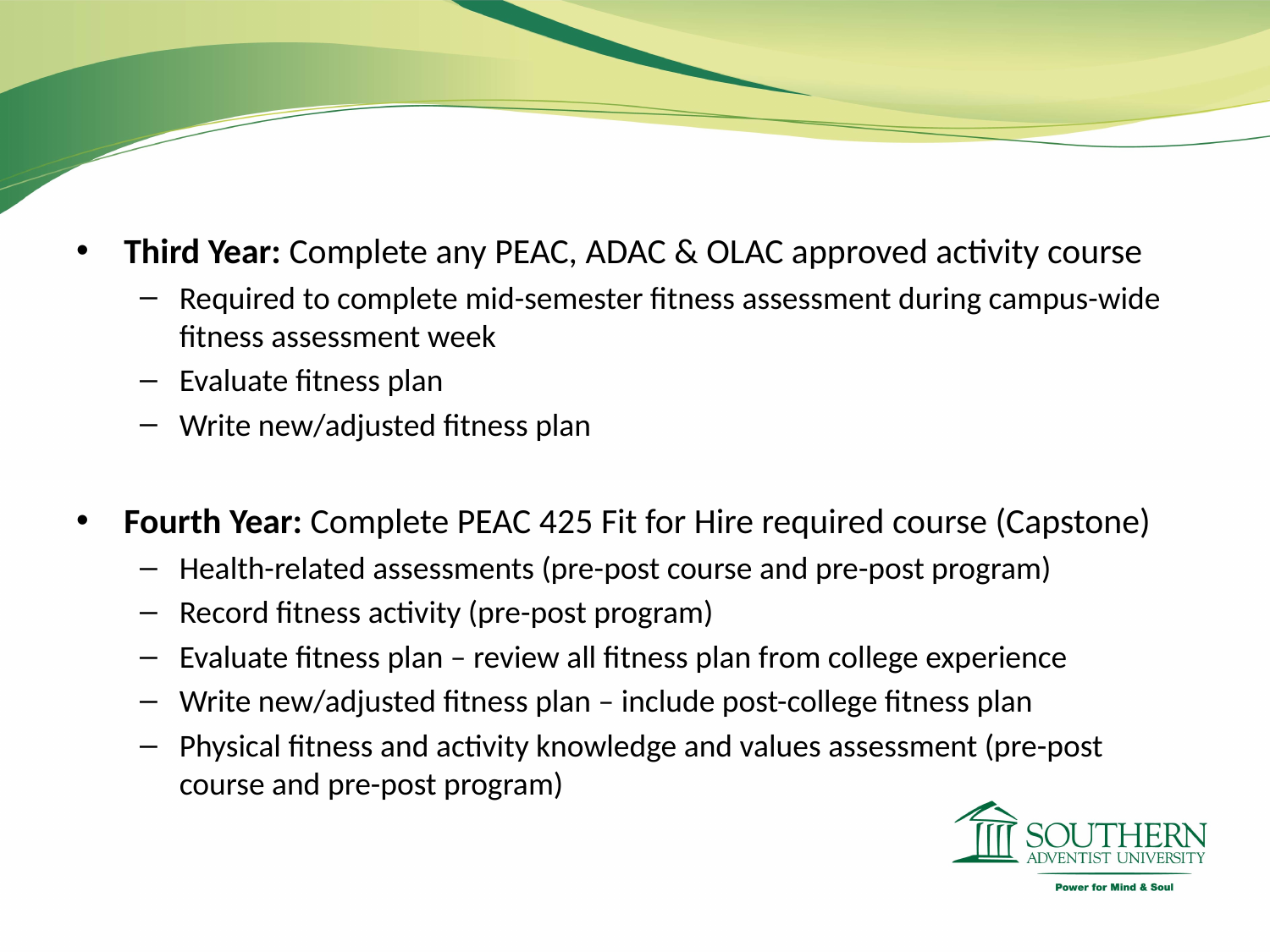

Third Year: Complete any PEAC, ADAC & OLAC approved activity course
Required to complete mid-semester fitness assessment during campus-wide fitness assessment week
Evaluate fitness plan
Write new/adjusted fitness plan

Fourth Year: Complete PEAC 425 Fit for Hire required course (Capstone)
Health-related assessments (pre-post course and pre-post program)
Record fitness activity (pre-post program)
Evaluate fitness plan – review all fitness plan from college experience
Write new/adjusted fitness plan – include post-college fitness plan
Physical fitness and activity knowledge and values assessment (pre-post course and pre-post program)